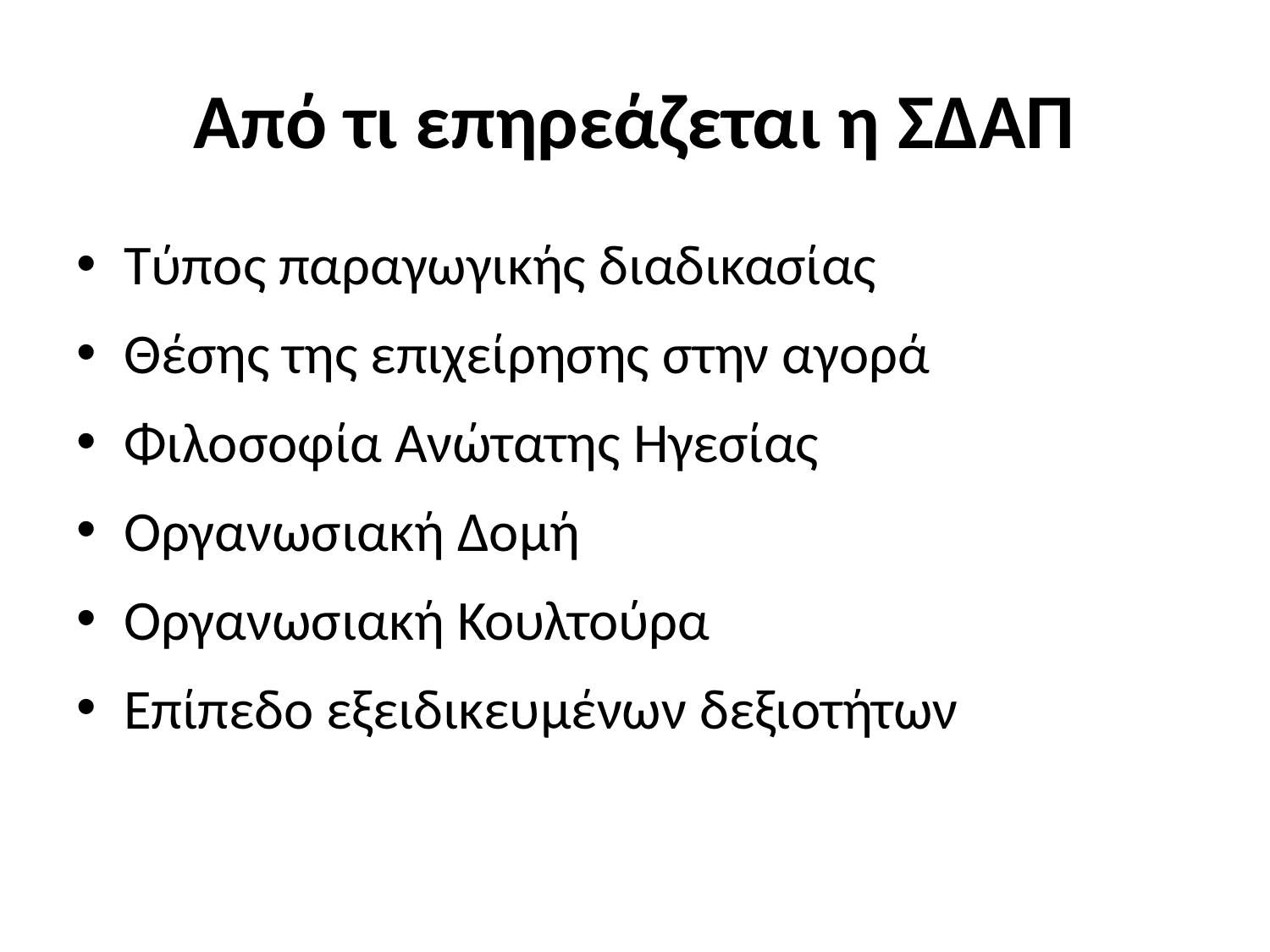

# Από τι επηρεάζεται η ΣΔΑΠ
Τύπος παραγωγικής διαδικασίας
Θέσης της επιχείρησης στην αγορά
Φιλοσοφία Ανώτατης Ηγεσίας
Οργανωσιακή Δομή
Οργανωσιακή Κουλτούρα
Επίπεδο εξειδικευμένων δεξιοτήτων